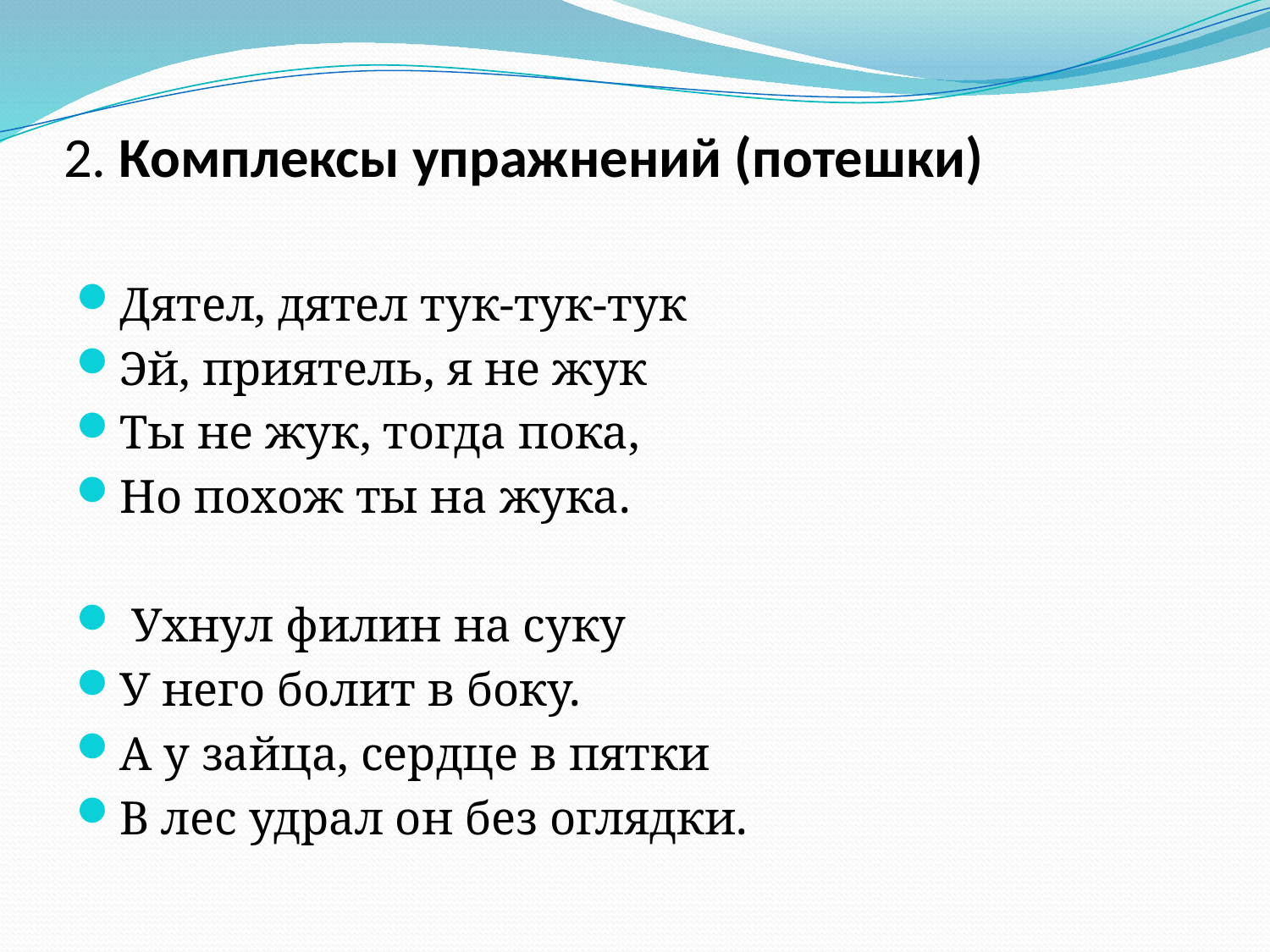

# 2. Комплексы упражнений (потешки)
Дятел, дятел тук-тук-тук
Эй, приятель, я не жук
Ты не жук, тогда пока,
Но похож ты на жука.

 Ухнул филин на суку
У него болит в боку.
А у зайца, сердце в пятки
В лес удрал он без оглядки.